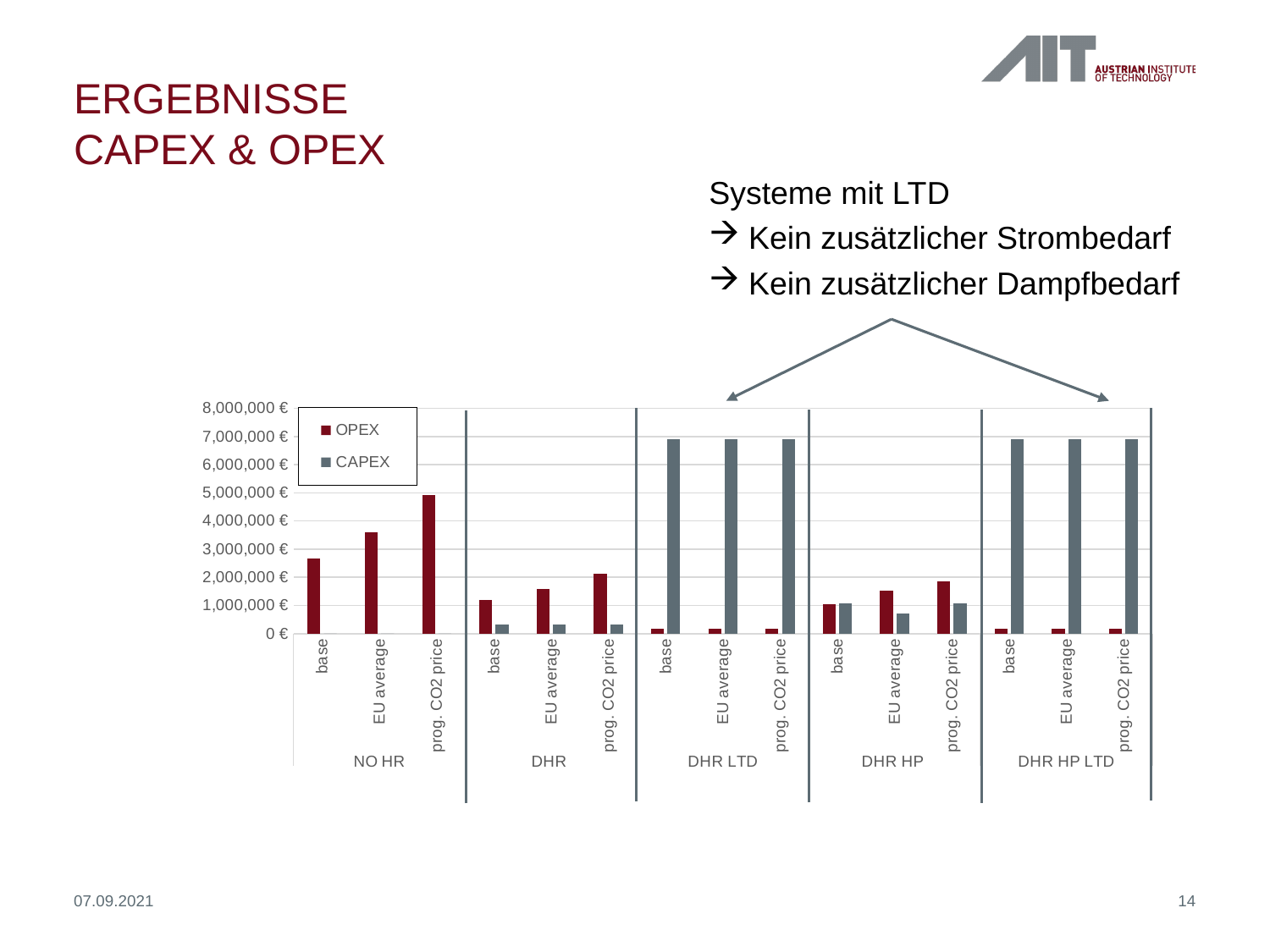

# Ergebnisse CAPEX & Opex
Systeme mit LTD
Kein zusätzlicher Strombedarf
Kein zusätzlicher Dampfbedarf

### Chart

| Category | OPEX  | CAPEX  |
|---|---|---|
| base | 2670269.71237577 | 0.0 |
| EU average | 3615234.380009834 | 0.0 |
| prog. CO2 price | 4909109.078770321 | 0.0 |
| base | 1204954.242552768 | 310544.7529663346 |
| EU average | 1592979.590084294 | 310544.7725371935 |
| prog. CO2 price | 2124275.847489885 | 310544.7625099532 |
| base | 184285.7406 | 6918738.565667308 |
| EU average | 184285.7406 | 6918738.565667308 |
| prog. CO2 price | 184285.7406 | 6918738.565667308 |
| base | 1046760.323673131 | 1075761.226848268 |
| EU average | 1520336.059149039 | 704990.2504885335 |
| prog. CO2 price | 1872338.461381867 | 1075701.198584025 |
| base | 184285.7406 | 6918738.565667308 |
| EU average | 184285.7406 | 6918738.565667308 |
| prog. CO2 price | 184285.7406 | 6918738.565667308 |
07.09.2021
14